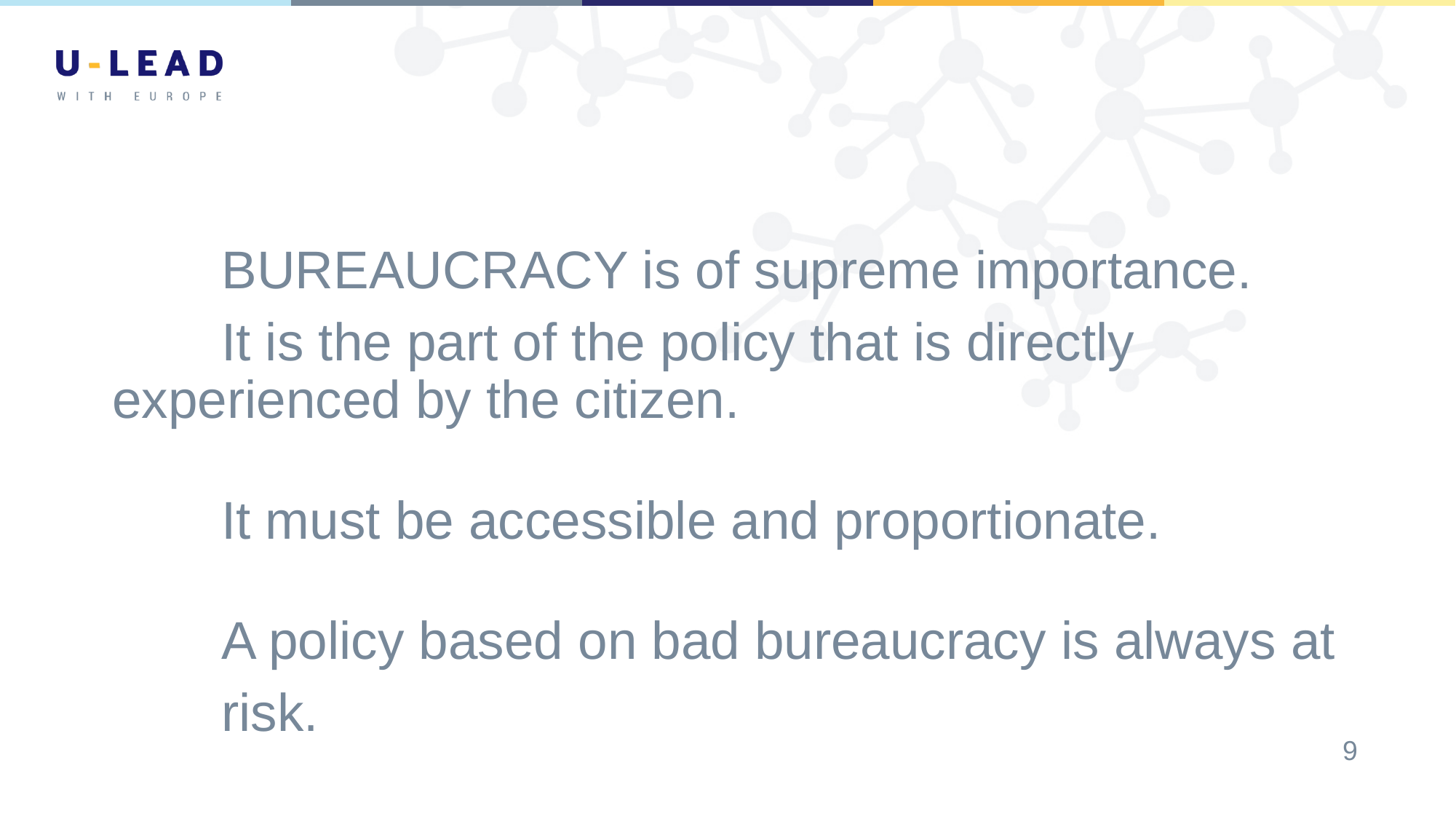

BUREAUCRACY is of supreme importance.
	It is the part of the policy that is directly 	experienced by the citizen.

	It must be accessible and proportionate.

	A policy based on bad bureaucracy is always at
	risk.

9